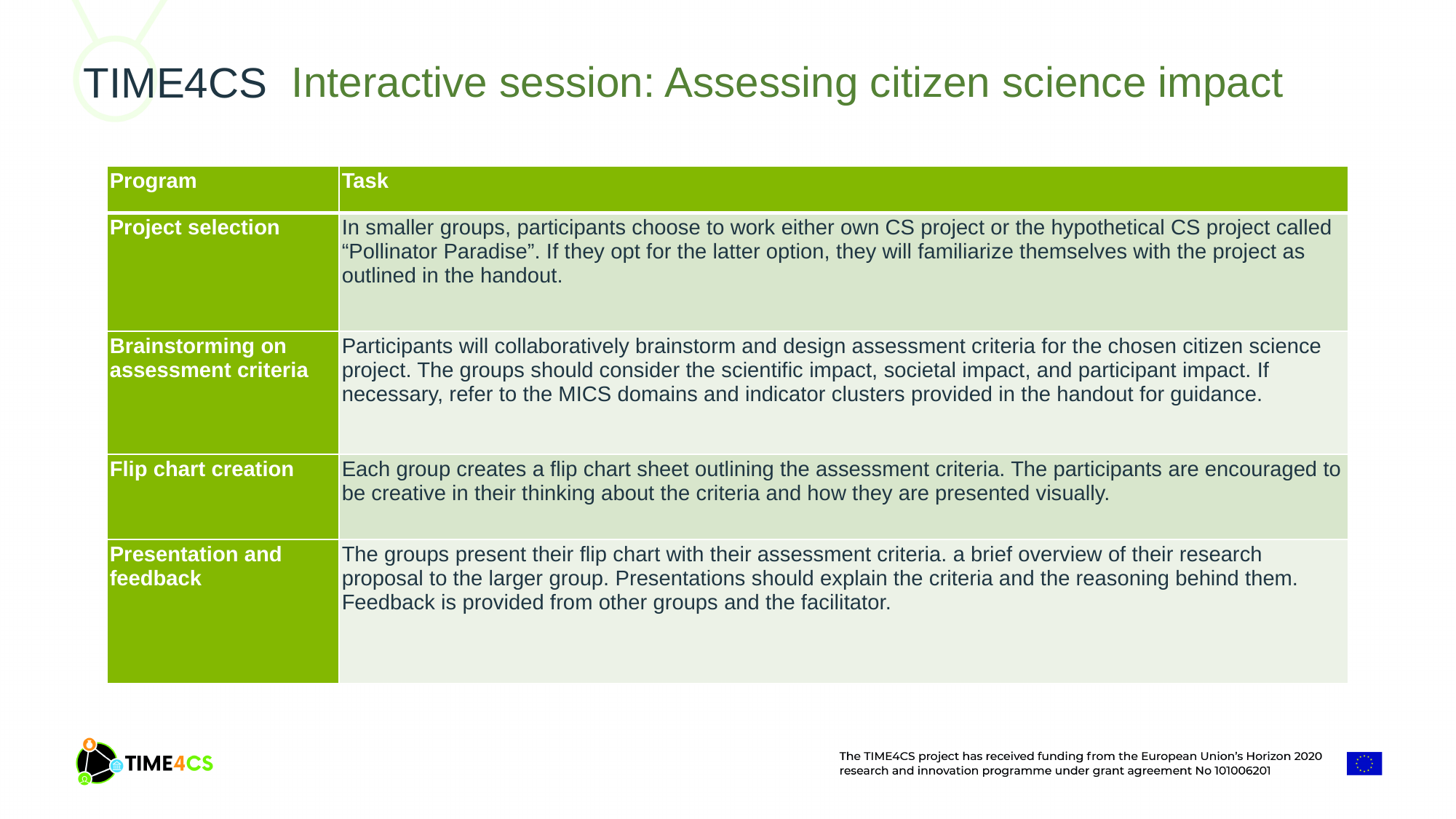

Interactive session: Assessing citizen science impact
| Program | Task |
| --- | --- |
| Project selection | In smaller groups, participants choose to work either own CS project or the hypothetical CS project called “Pollinator Paradise”. If they opt for the latter option, they will familiarize themselves with the project as outlined in the handout. |
| Brainstorming on assessment criteria | Participants will collaboratively brainstorm and design assessment criteria for the chosen citizen science project. The groups should consider the scientific impact, societal impact, and participant impact. If necessary, refer to the MICS domains and indicator clusters provided in the handout for guidance. |
| Flip chart creation | Each group creates a flip chart sheet outlining the assessment criteria. The participants are encouraged to be creative in their thinking about the criteria and how they are presented visually. |
| Presentation and feedback | The groups present their flip chart with their assessment criteria. a brief overview of their research proposal to the larger group. Presentations should explain the criteria and the reasoning behind them. Feedback is provided from other groups and the facilitator. |